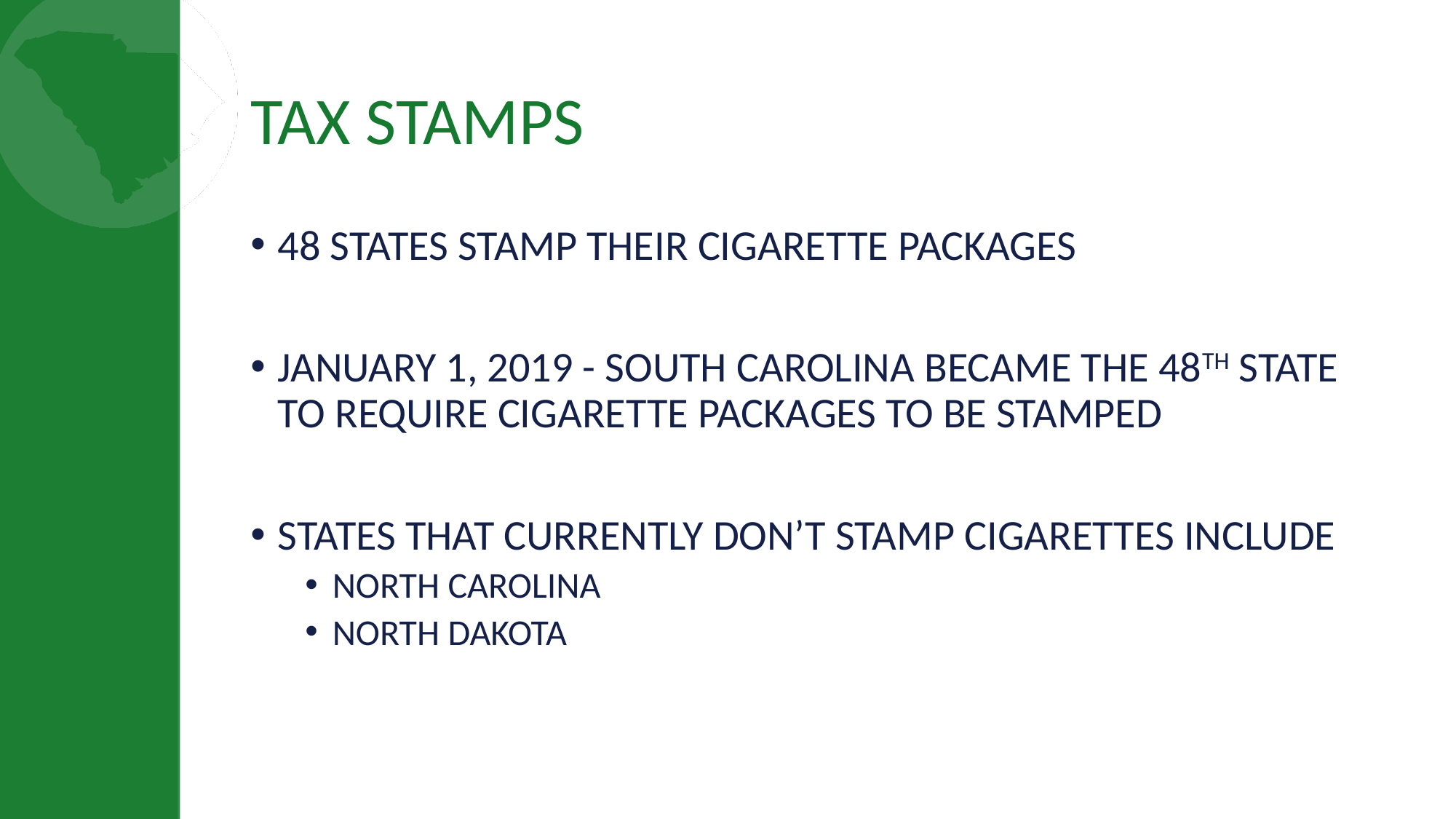

# TAX STAMPS
48 STATES STAMP THEIR CIGARETTE PACKAGES

JANUARY 1, 2019 - SOUTH CAROLINA BECAME THE 48TH STATE TO REQUIRE CIGARETTE PACKAGES TO BE STAMPED

STATES THAT CURRENTLY DON’T STAMP CIGARETTES INCLUDE
NORTH CAROLINA
NORTH DAKOTA